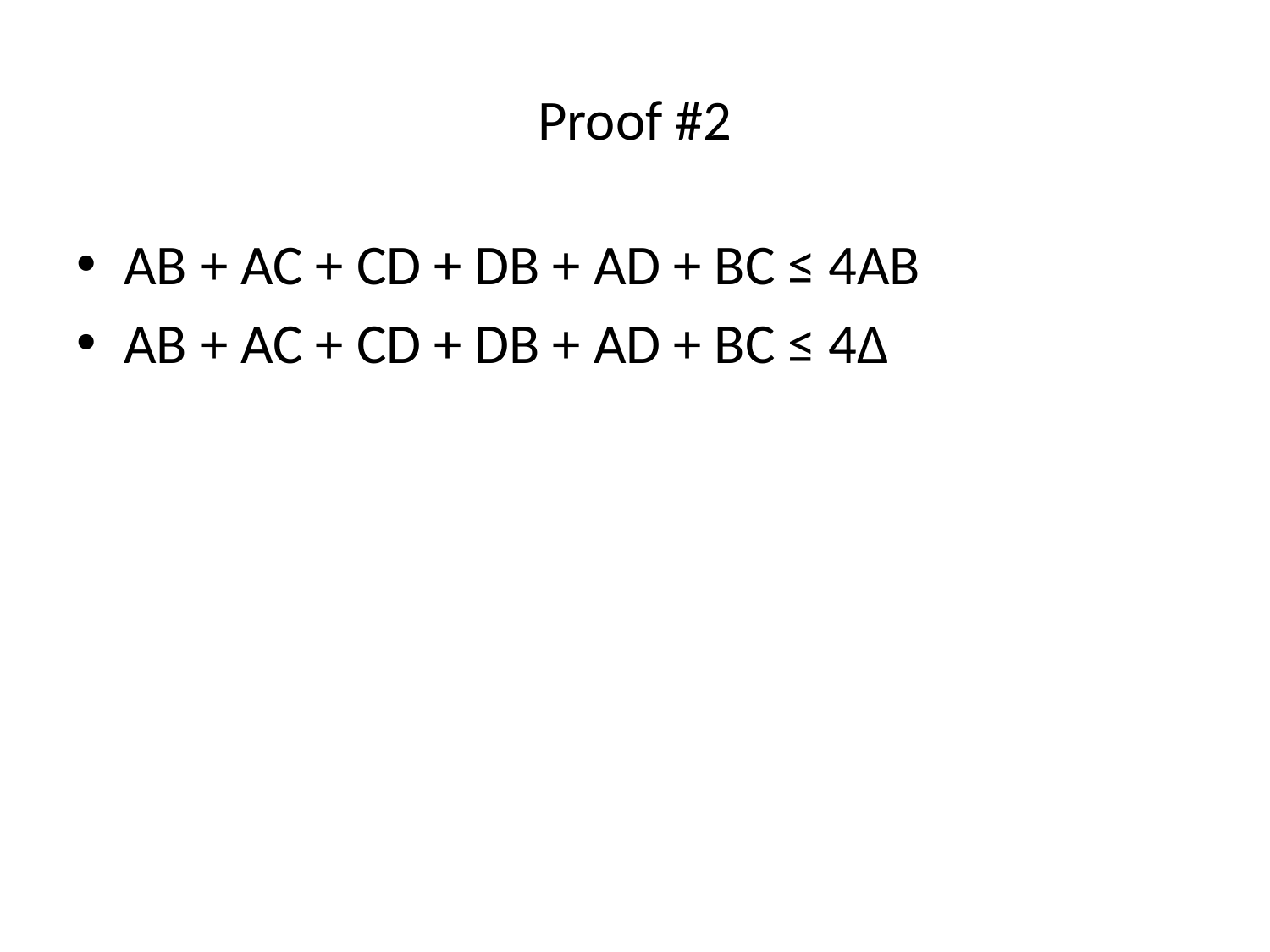

# Proof #2

AB + AC + CD + DB + AD + BC ≤ 4AB
AB + AC + CD + DB + AD + BC ≤ 4∆